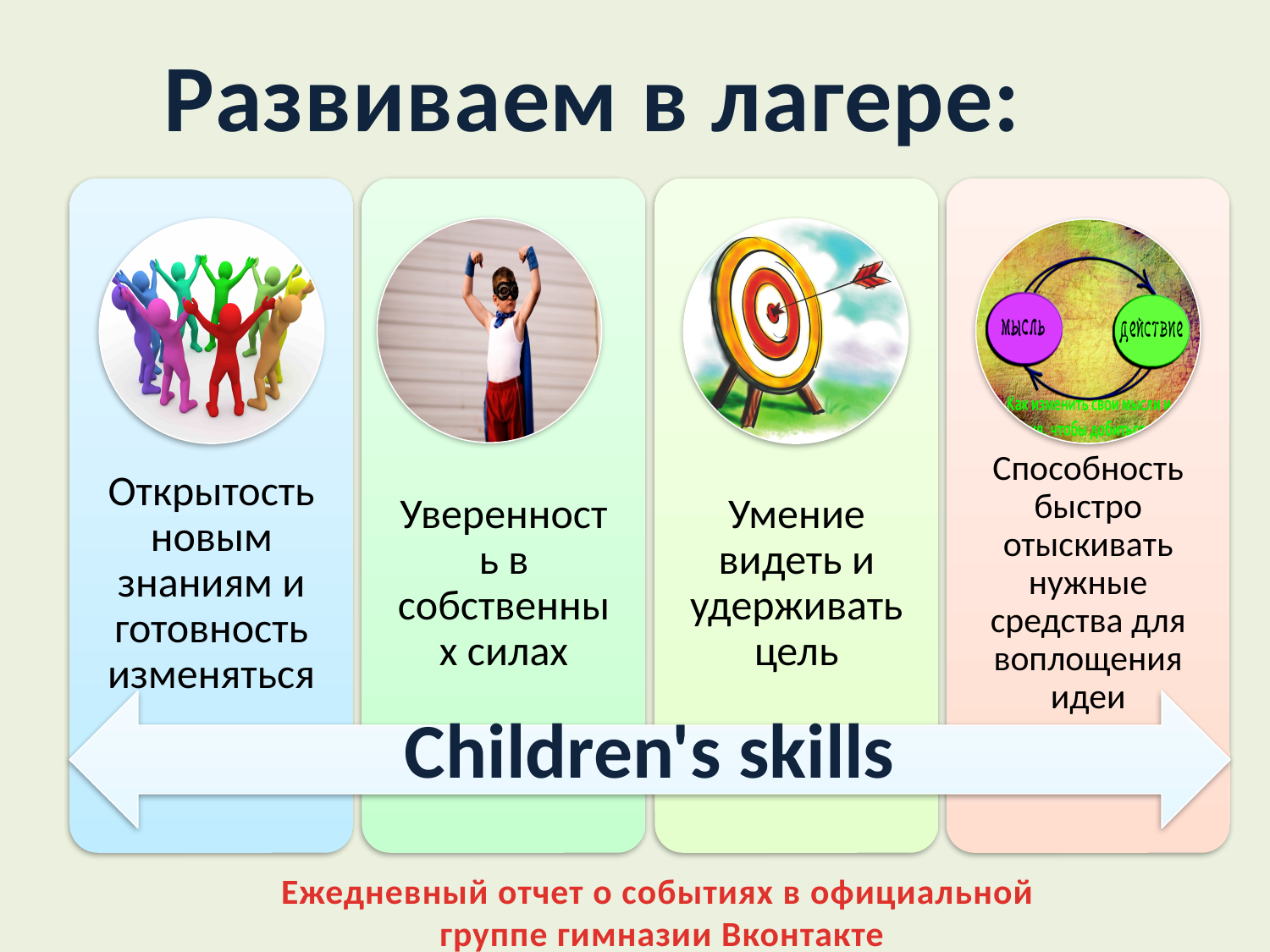

Развиваем в лагере:
Открытость новым знаниям и готовность изменяться
Уверенность в собственных силах
Умение видеть и удерживать цель
Способность быстро отыскивать нужные средства для воплощения идеи
Children's skills
Ежедневный отчет о событиях в официальной
 группе гимназии Вконтакте